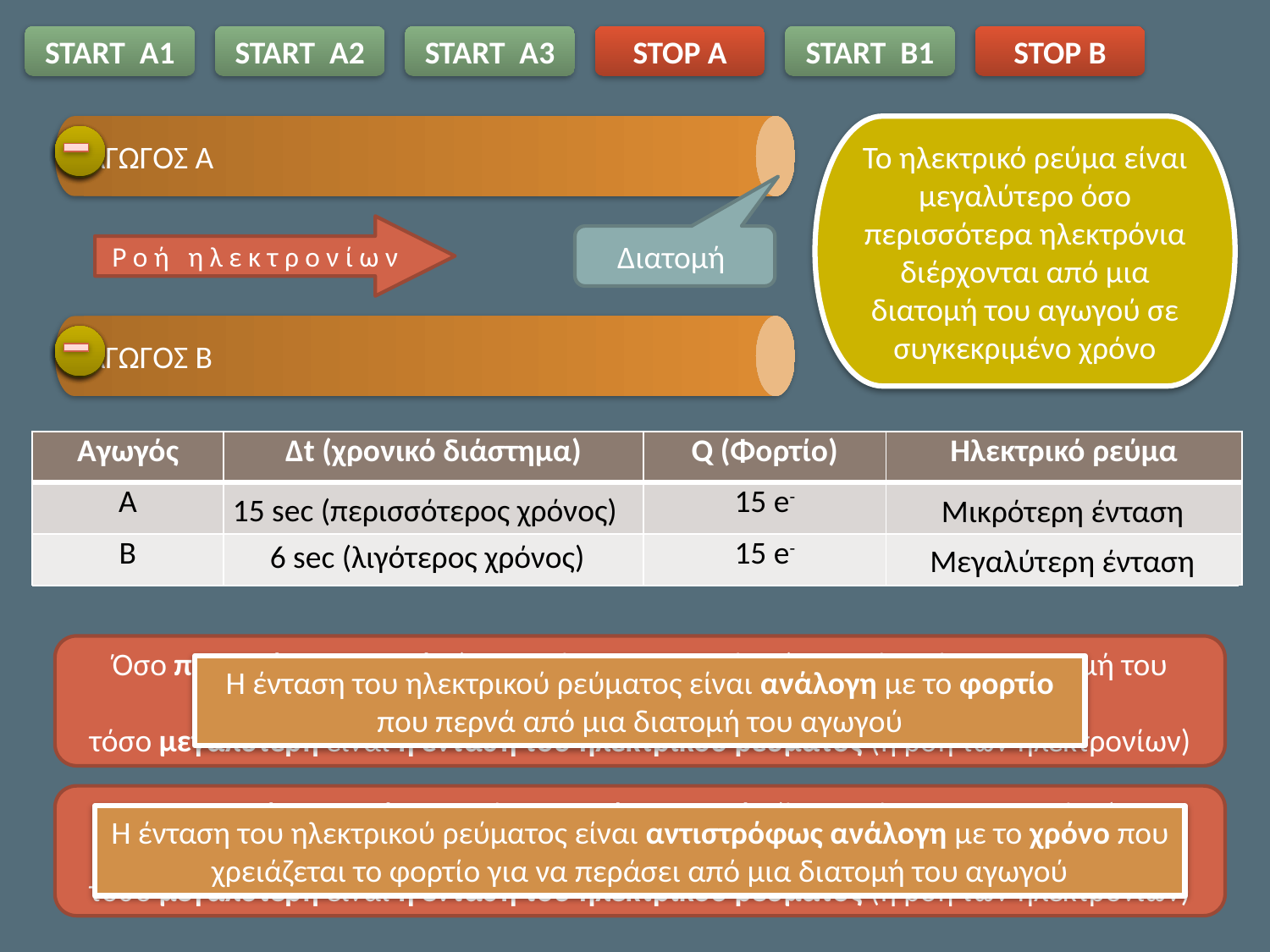

ΑΓΩΓΟΣ Α
ΑΓΩΓΟΣ Β
START  A1
START  A2
START  A3
STOP A
START  B1
STOP B
Το ηλεκτρικό ρεύμα είναι μεγαλύτερο όσο περισσότερα ηλεκτρόνια διέρχονται από μια διατομή του αγωγού σε συγκεκριμένο χρόνο

Ρ ο ή   η λ ε κ τ ρ ο ν ί ω ν
Διατομή

| Αγωγός | Δt (χρονικό διάστημα) | Q (Φορτίο) | Ηλεκτρικό ρεύμα |
| --- | --- | --- | --- |
| Α |  | 15 e- |  |
| Β |  | 15 e- |  |
| Αγωγός | Δt (χρονικό διάστημα) | Q (Φορτίο) | Ροή ηλεκτρονίων |
| --- | --- | --- | --- |
| Α | 10 sec |  |  |
| Β | 10 sec |  |  |
Μικρότερη ένταση
10 e- (λιγότερο φορτίο)
15 sec (περισσότερος χρόνος)
Μικρότερη ένταση
6 sec (λιγότερος χρόνος)
Μεγαλύτερη ένταση
25 e- (περισσότερο φορτίο)
Μεγαλύτερη ένταση
Όσο περισσότερο φορτίο (περισσότερα ηλεκτρόνια)  περνά από μια διατομή του αγωγού στον ίδιο χρόνο
τόσο μεγαλύτερη είναι η ένταση του ηλεκτρικού ρεύματος (η ροή των ηλεκτρονίων)
Η ένταση του ηλεκτρικού ρεύματος είναι ανάλογη με το φορτίο που περνά από μια διατομή του αγωγού
Όσο λιγότερο χρόνο χρειάζεται το ίδιο φορτίο (ίδιο πλήθος ηλεκτρονίων)
 για να περάσει από μια διατομή του αγωγού
τόσο μεγαλύτερη είναι η ένταση του ηλεκτρικού ρεύματος (η ροή των ηλεκτρονίων)
Η ένταση του ηλεκτρικού ρεύματος είναι αντιστρόφως ανάλογη με το χρόνο που χρειάζεται το φορτίο για να περάσει από μια διατομή του αγωγού